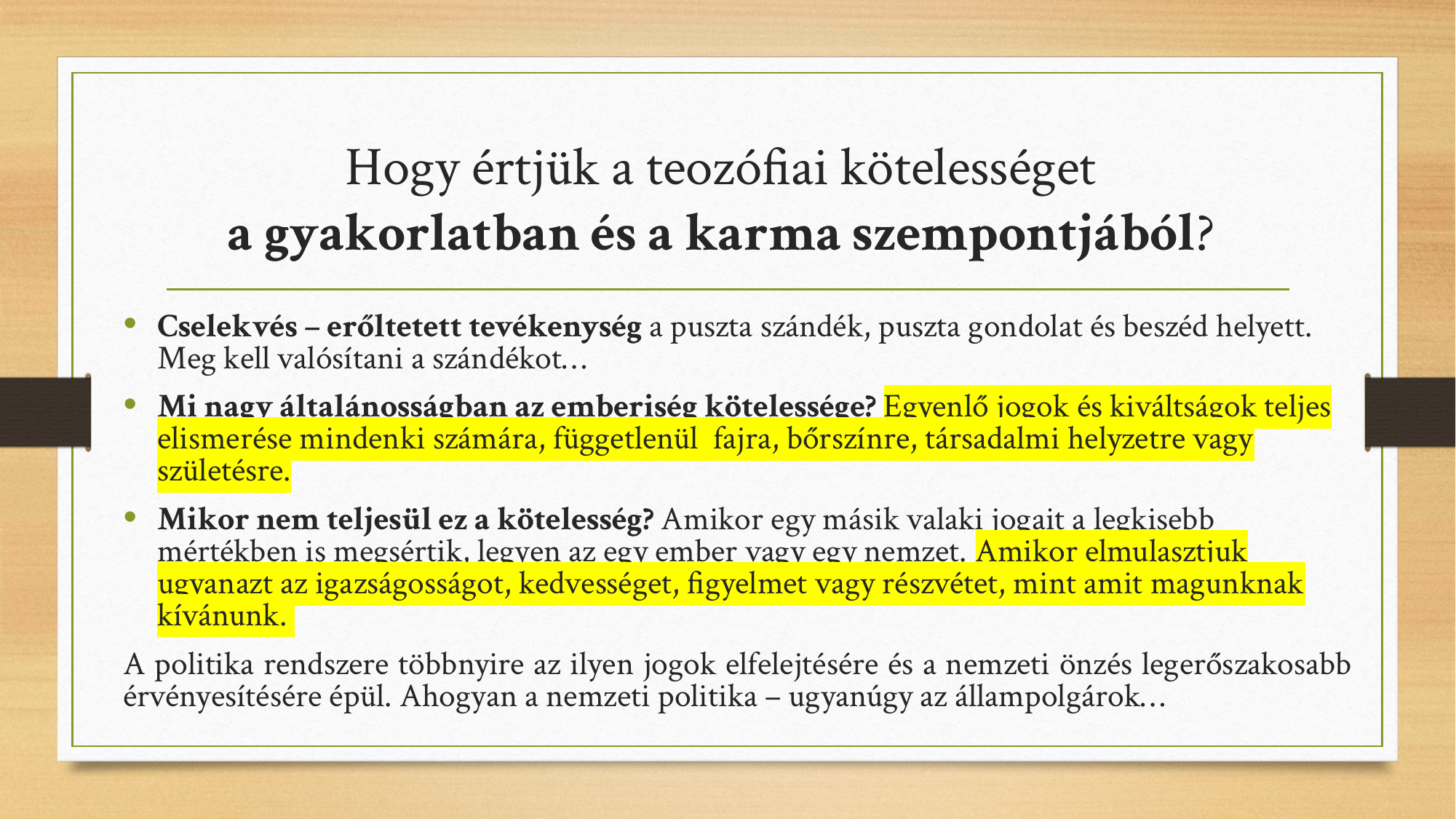

# Hogy értjük a teozófiai kötelességet a gyakorlatban és a karma szempontjából?
Cselekvés – erőltetett tevékenység a puszta szándék, puszta gondolat és beszéd helyett. Meg kell valósítani a szándékot…
Mi nagy általánosságban az emberiség kötelessége? Egyenlő jogok és kiváltságok teljes elismerése mindenki számára, függetlenül  fajra, bőrszínre, társadalmi helyzetre vagy születésre.
Mikor nem teljesül ez a kötelesség? Amikor egy másik valaki jogait a legkisebb mértékben is megsértik, legyen az egy ember vagy egy nemzet. Amikor elmulasztjuk ugyanazt az igazságosságot, kedvességet, figyelmet vagy részvétet, mint amit magunknak kívánunk.
A politika rendszere többnyire az ilyen jogok elfelejtésére és a nemzeti önzés legerőszakosabb érvényesítésére épül. Ahogyan a nemzeti politika – ugyanúgy az állampolgárok…